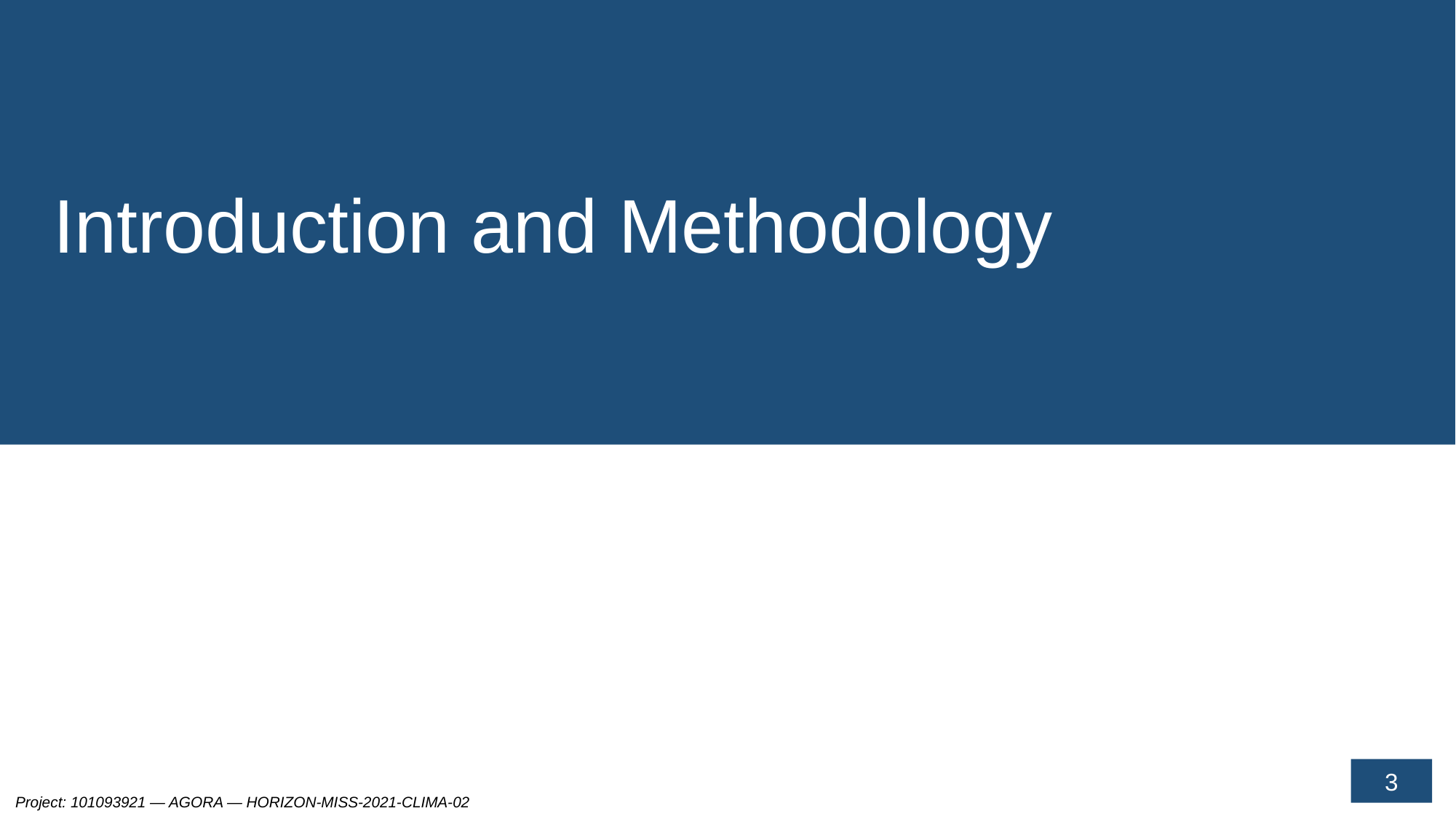

Introduction and Methodology
3
Project: 101093921 — AGORA — HORIZON-MISS-2021-CLIMA-02